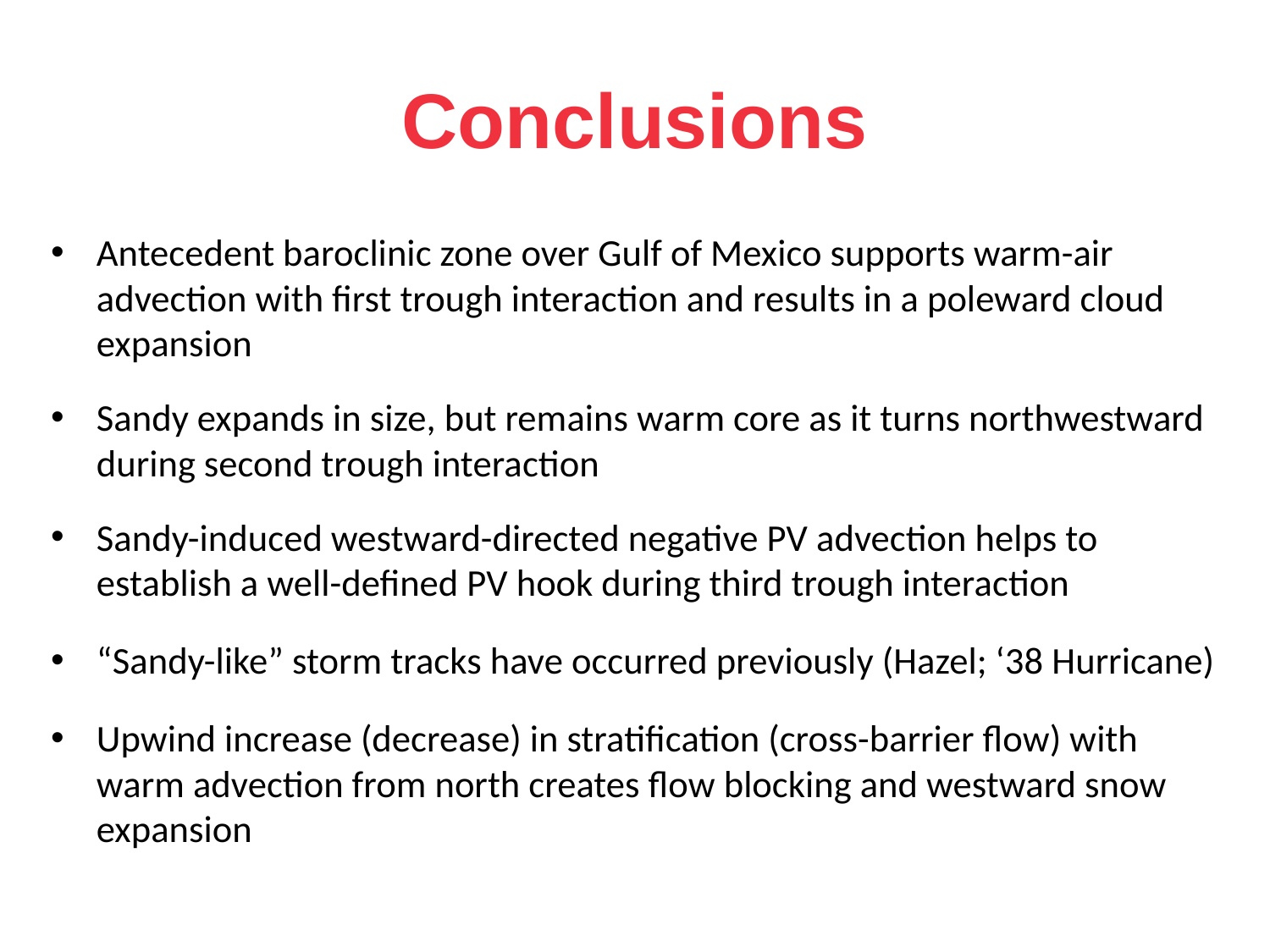

# Conclusions
Antecedent baroclinic zone over Gulf of Mexico supports warm-air advection with first trough interaction and results in a poleward cloud expansion

Sandy expands in size, but remains warm core as it turns northwestward during second trough interaction

Sandy-induced westward-directed negative PV advection helps to establish a well-defined PV hook during third trough interaction

“Sandy-like” storm tracks have occurred previously (Hazel; ‘38 Hurricane)

Upwind increase (decrease) in stratification (cross-barrier flow) with warm advection from north creates flow blocking and westward snow expansion